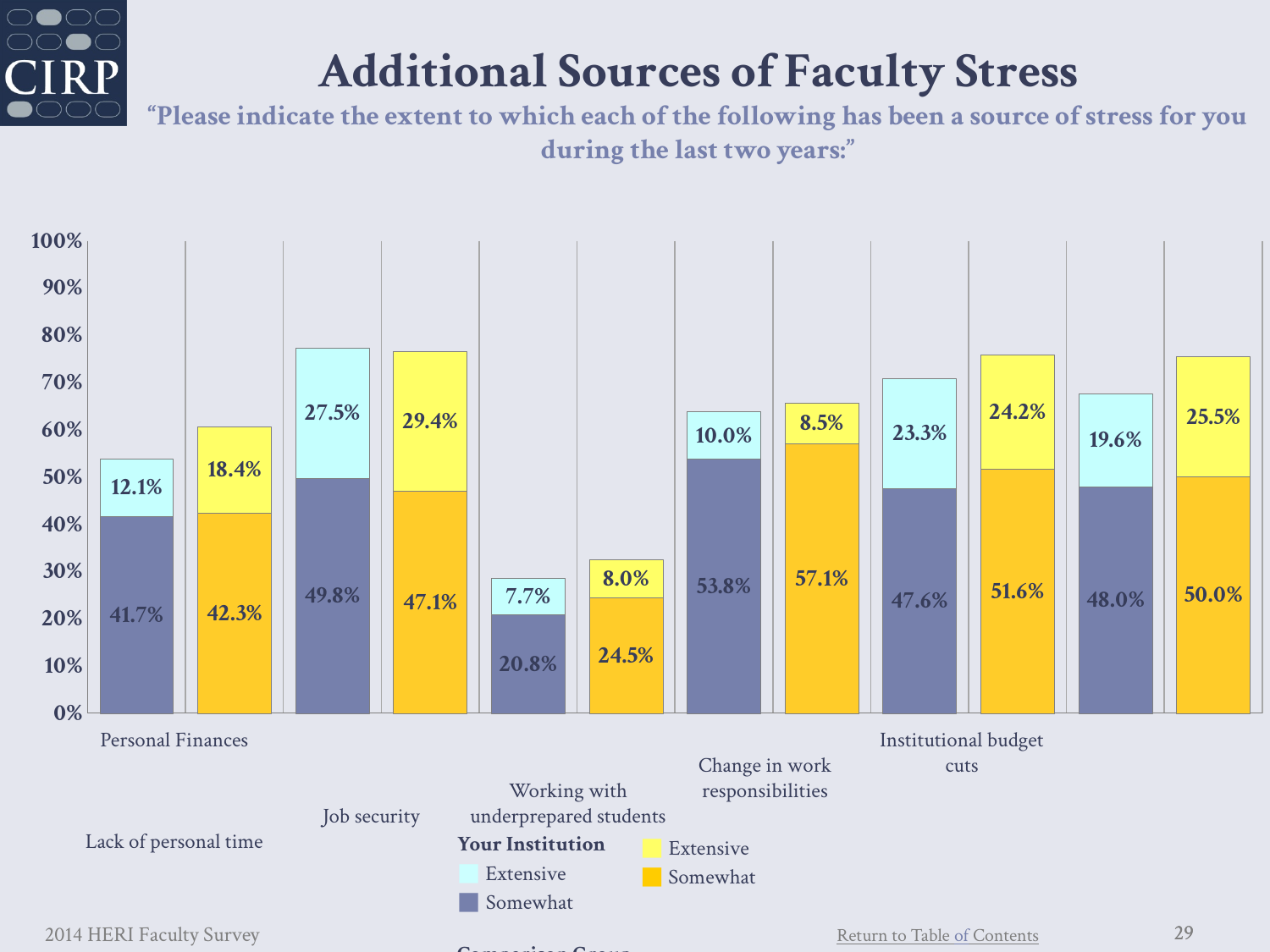

Additional Sources of Faculty Stress
“Please indicate the extent to which each of the following has been a source of stress for you during the last two years:”

### Chart

| Category | Somewhat | Extensive |
|---|---|---|
| Personal finances | 0.417 | 0.121 |
| comp | 0.423 | 0.184 |
| Lack of personal time | 0.498 | 0.275 |
| comp | 0.471 | 0.294 |
| Job security | 0.208 | 0.077 |
| comp | 0.245 | 0.08 |
| Working with underprepared students | 0.538 | 0.1 |
| comp | 0.571 | 0.085 |
| Change in work responsibilities | 0.476 | 0.233 |
| comp | 0.516 | 0.242 |
| Institutional budget cuts | 0.48 | 0.196 |
| comp | 0.5 | 0.255 |
Personal Finances

Lack of personal time

Job security

Working with underprepared students

Change in work responsibilities

Institutional budget cuts
Your Institution
■ Extensive
■ Somewhat

Comparison Group
■ Extensive
■ Somewhat

2014 HERI Faculty Survey
29
29